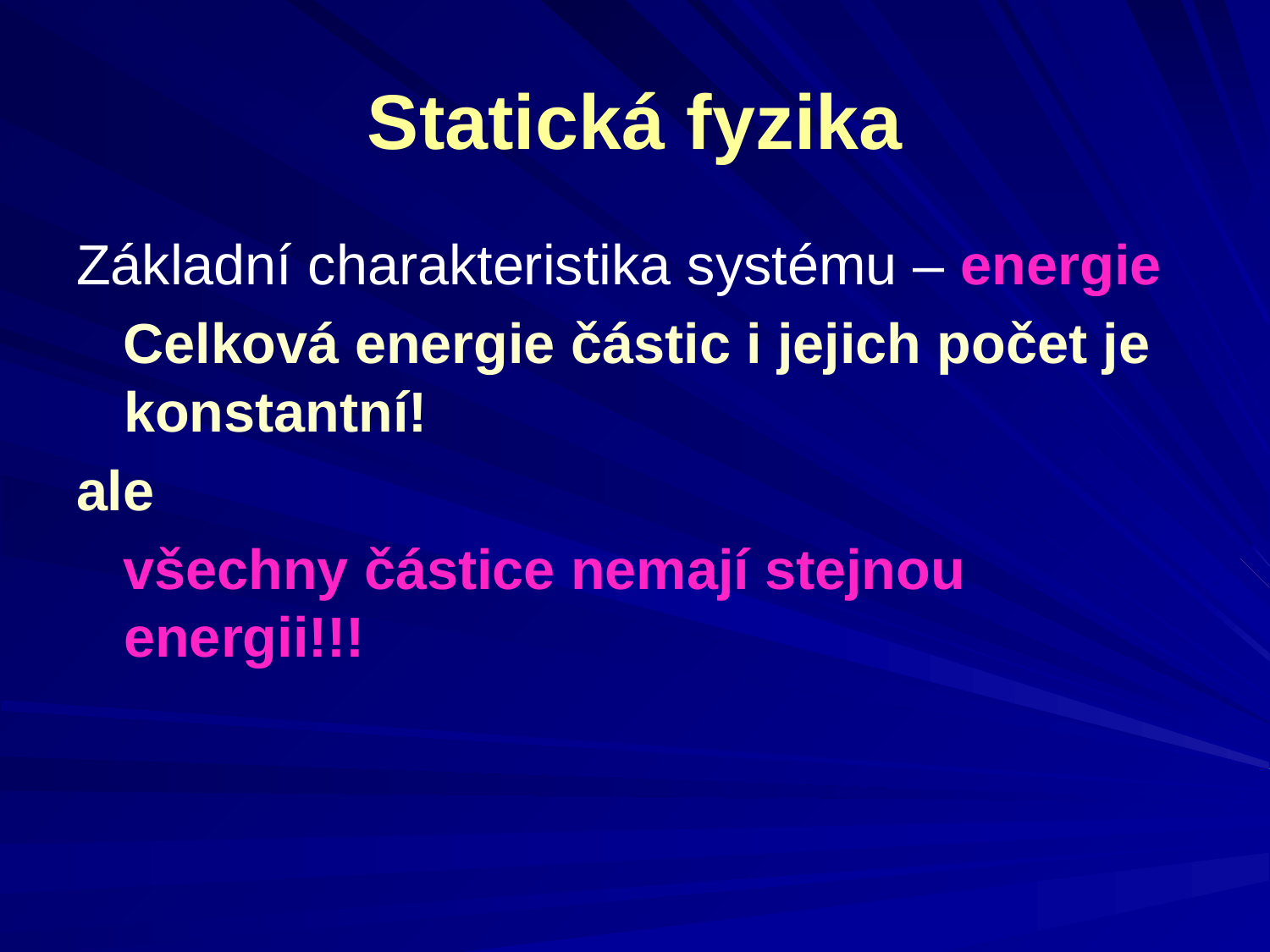

Statická fyzika
Základní charakteristika systému – energie
   Celková energie částic i jejich počet je konstantní!
ale
   všechny částice nemají stejnou energii!!!